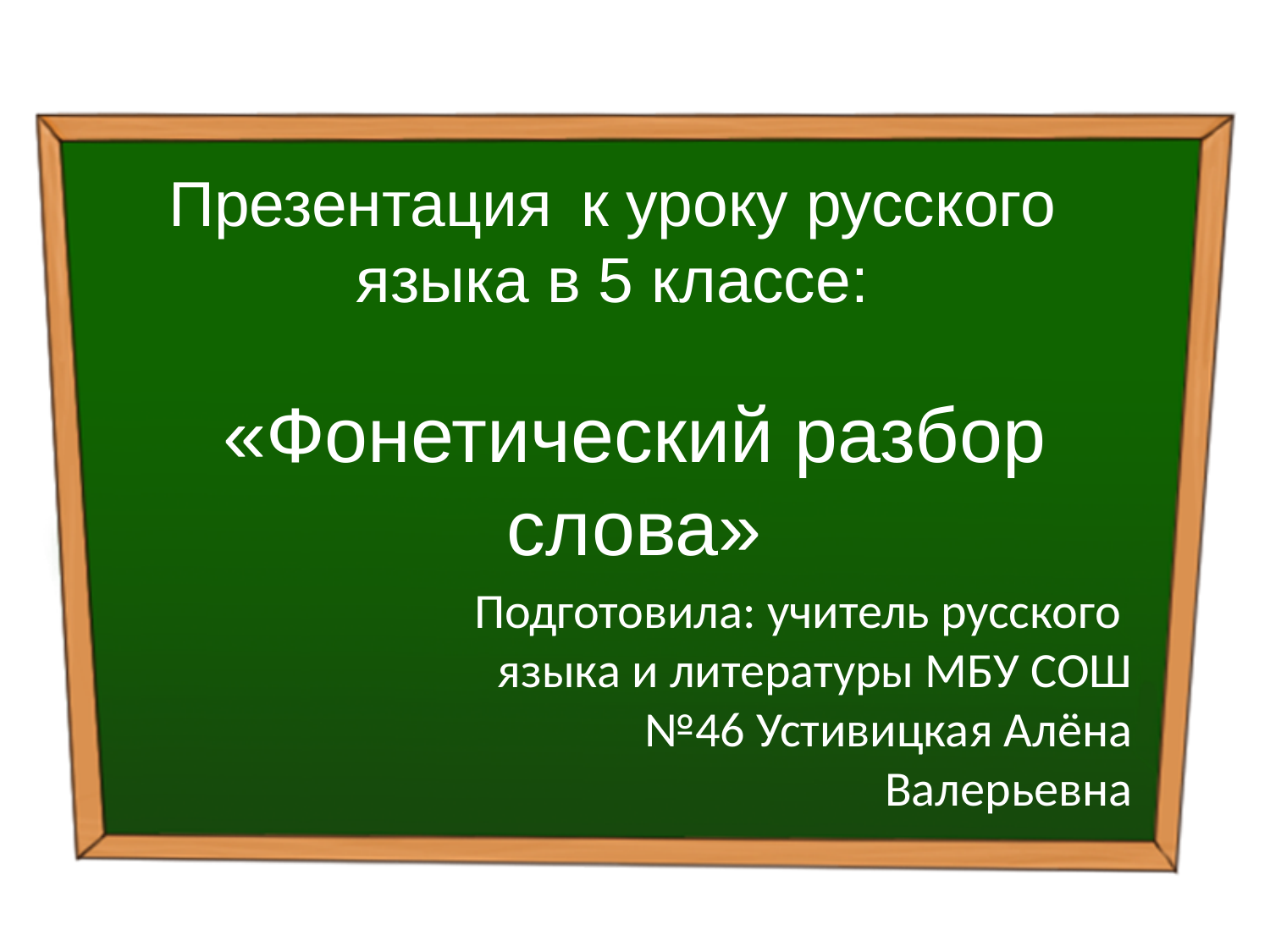

Презентация  к уроку русского языка в 5 классе:
# «Фонетический разбор слова»
Подготовила: учитель русского  языка и литературы МБУ СОШ №46 Устивицкая Алёна Валерьевна